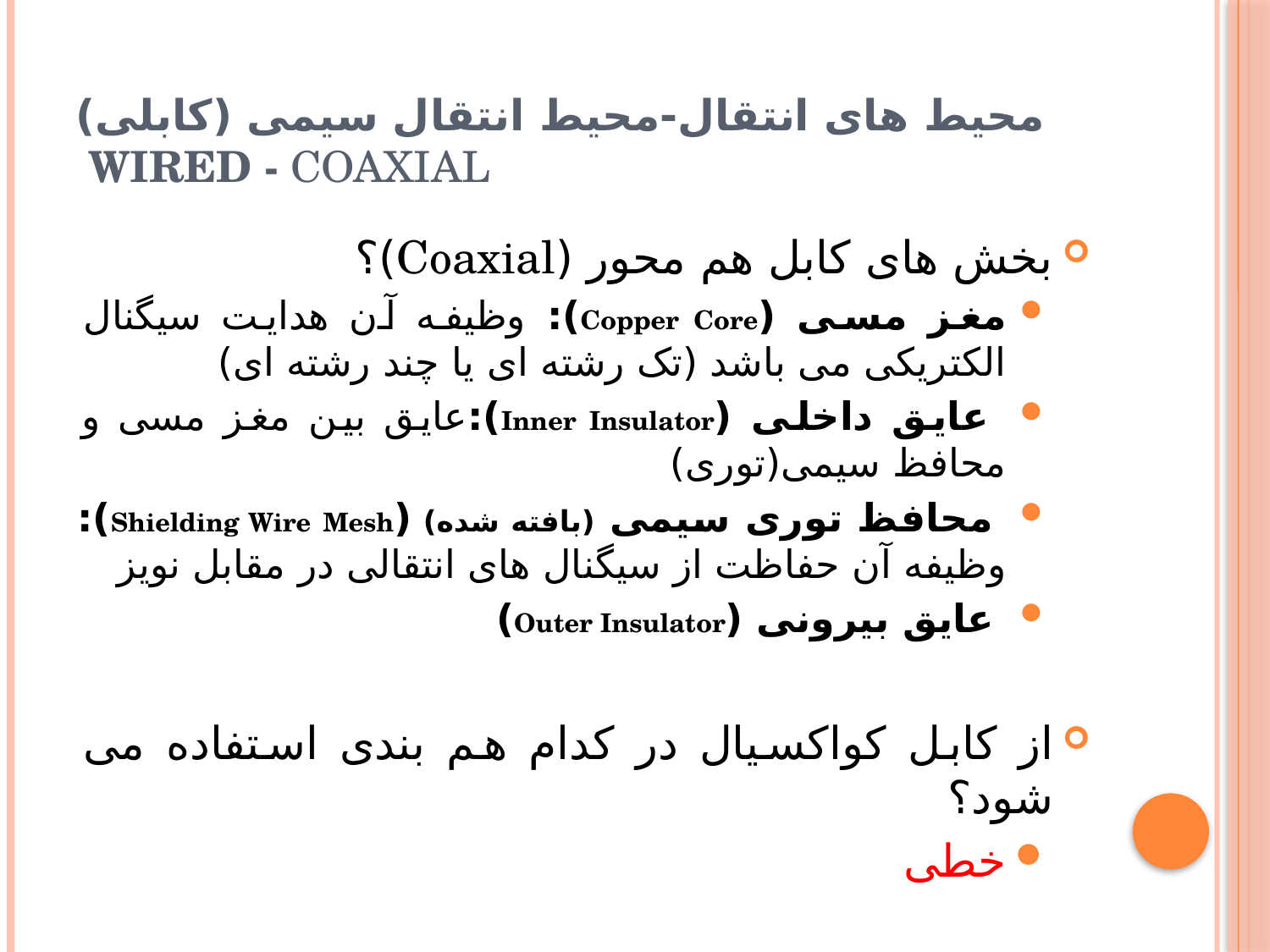

# محیط هاى انتقال-محیط انتقال سیمی (کابلی) Wired - Coaxial
بخش های کابل هم محور (Coaxial)؟
مغز مسی (Copper Core): وظیفه آن هدایت سیگنال الکتریکی می باشد (تک رشته ای یا چند رشته ای)
 عایق داخلی (Inner Insulator):عایق بین مغز مسی و محافظ سیمی(توری)
 محافظ توری سیمی (بافته شده) (Shielding Wire Mesh): وظیفه آن حفاظت از سیگنال های انتقالی در مقابل نویز
 عایق بیرونی (Outer Insulator)

از کابل کواکسیال در کدام هم بندی استفاده می شود؟
خطی